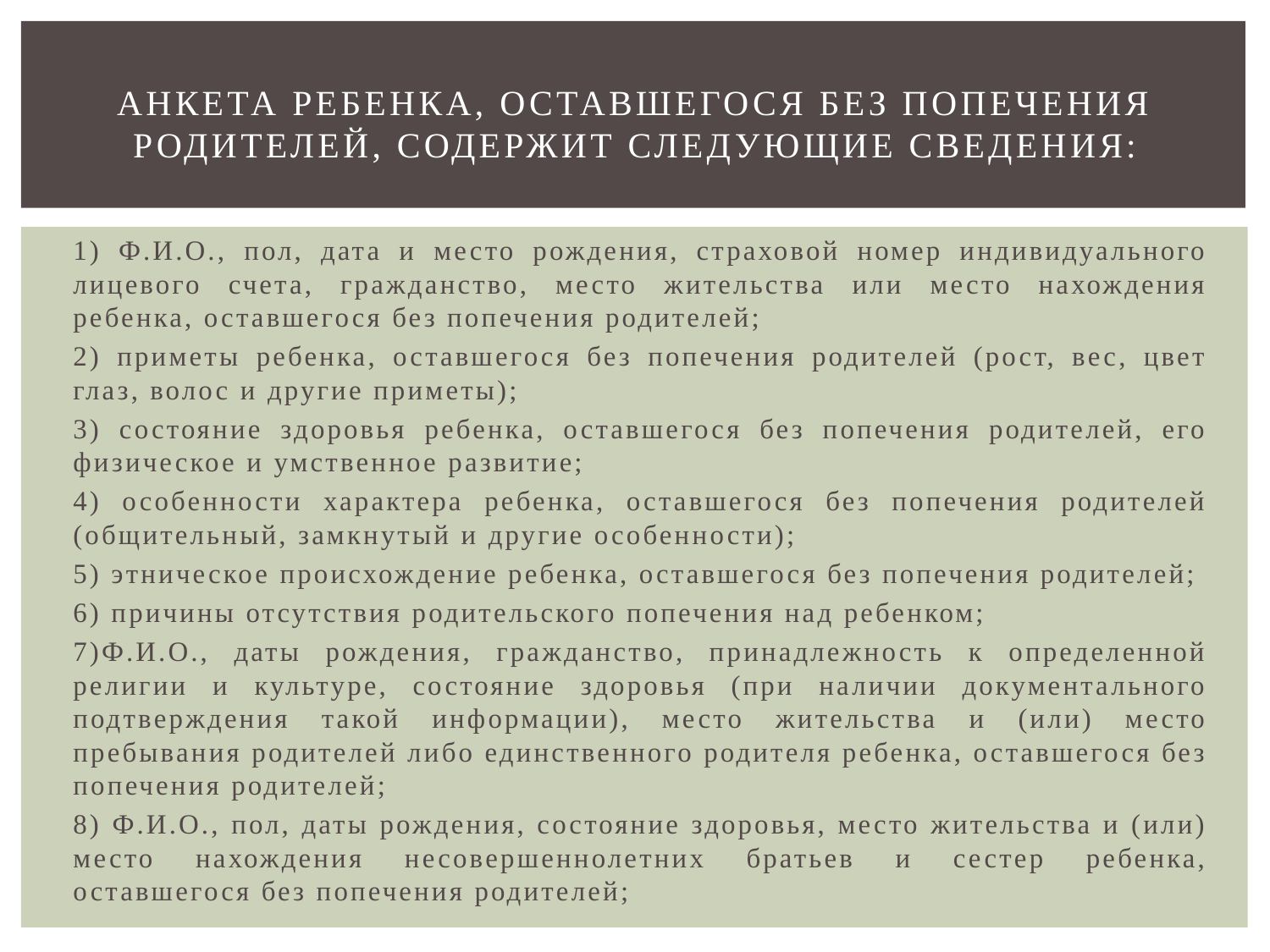

# Анкета ребенка, оставшегося без попечения родителей, содержит следующие сведения:
1) Ф.И.О., пол, дата и место рождения, страховой номер индивидуального лицевого счета, гражданство, место жительства или место нахождения ребенка, оставшегося без попечения родителей;
2) приметы ребенка, оставшегося без попечения родителей (рост, вес, цвет глаз, волос и другие приметы);
3) состояние здоровья ребенка, оставшегося без попечения родителей, его физическое и умственное развитие;
4) особенности характера ребенка, оставшегося без попечения родителей (общительный, замкнутый и другие особенности);
5) этническое происхождение ребенка, оставшегося без попечения родителей;
6) причины отсутствия родительского попечения над ребенком;
7)Ф.И.О., даты рождения, гражданство, принадлежность к определенной религии и культуре, состояние здоровья (при наличии документального подтверждения такой информации), место жительства и (или) место пребывания родителей либо единственного родителя ребенка, оставшегося без попечения родителей;
8) Ф.И.О., пол, даты рождения, состояние здоровья, место жительства и (или) место нахождения несовершеннолетних братьев и сестер ребенка, оставшегося без попечения родителей;